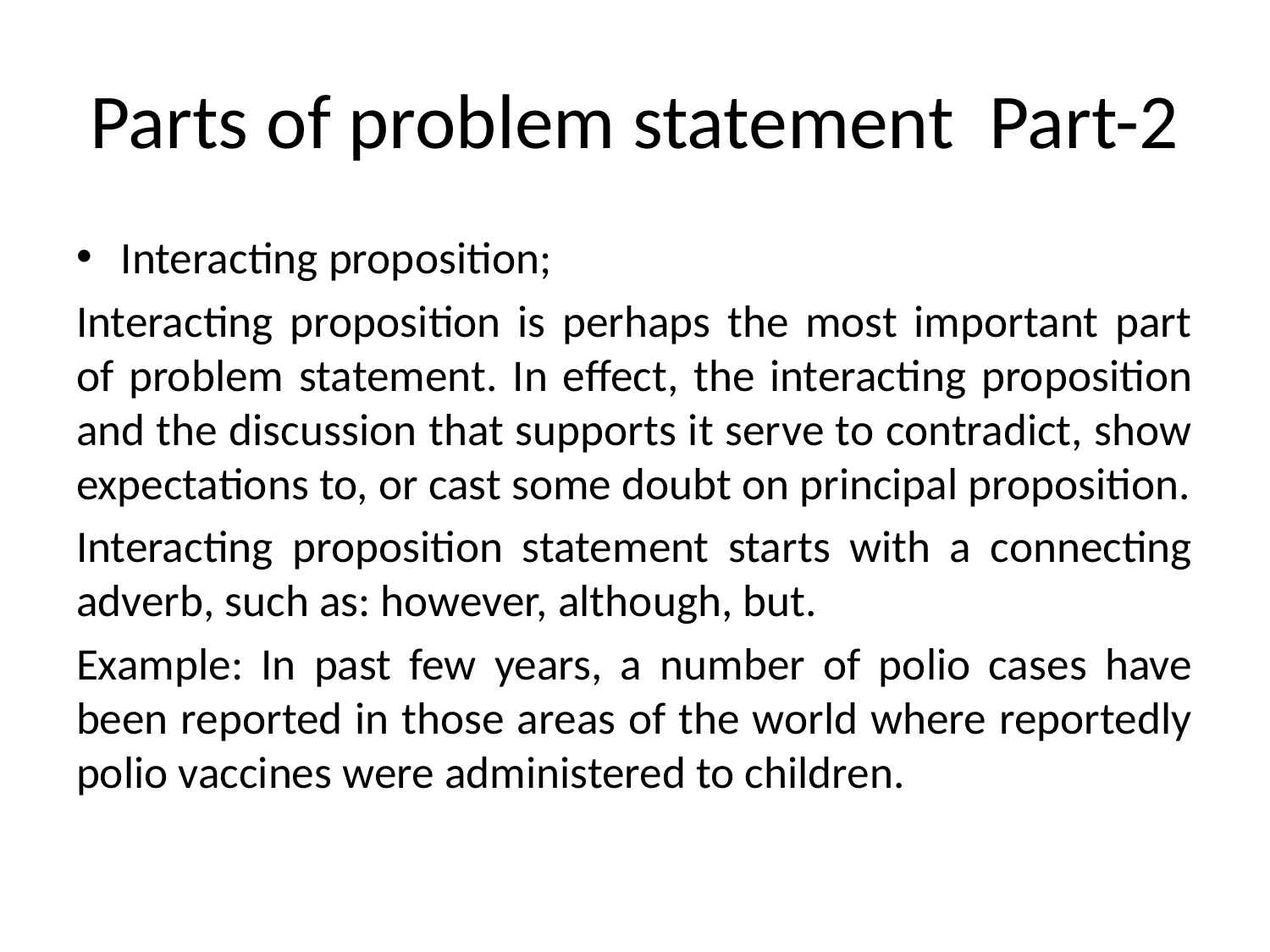

# Parts of problem statement  Part-2
Interacting proposition;
Interacting proposition is perhaps the most important part of problem statement. In effect, the interacting proposition and the discussion that supports it serve to contradict, show expectations to, or cast some doubt on principal proposition.
Interacting proposition statement starts with a connecting adverb, such as: however, although, but.
Example: In past few years, a number of polio cases have been reported in those areas of the world where reportedly polio vaccines were administered to children.